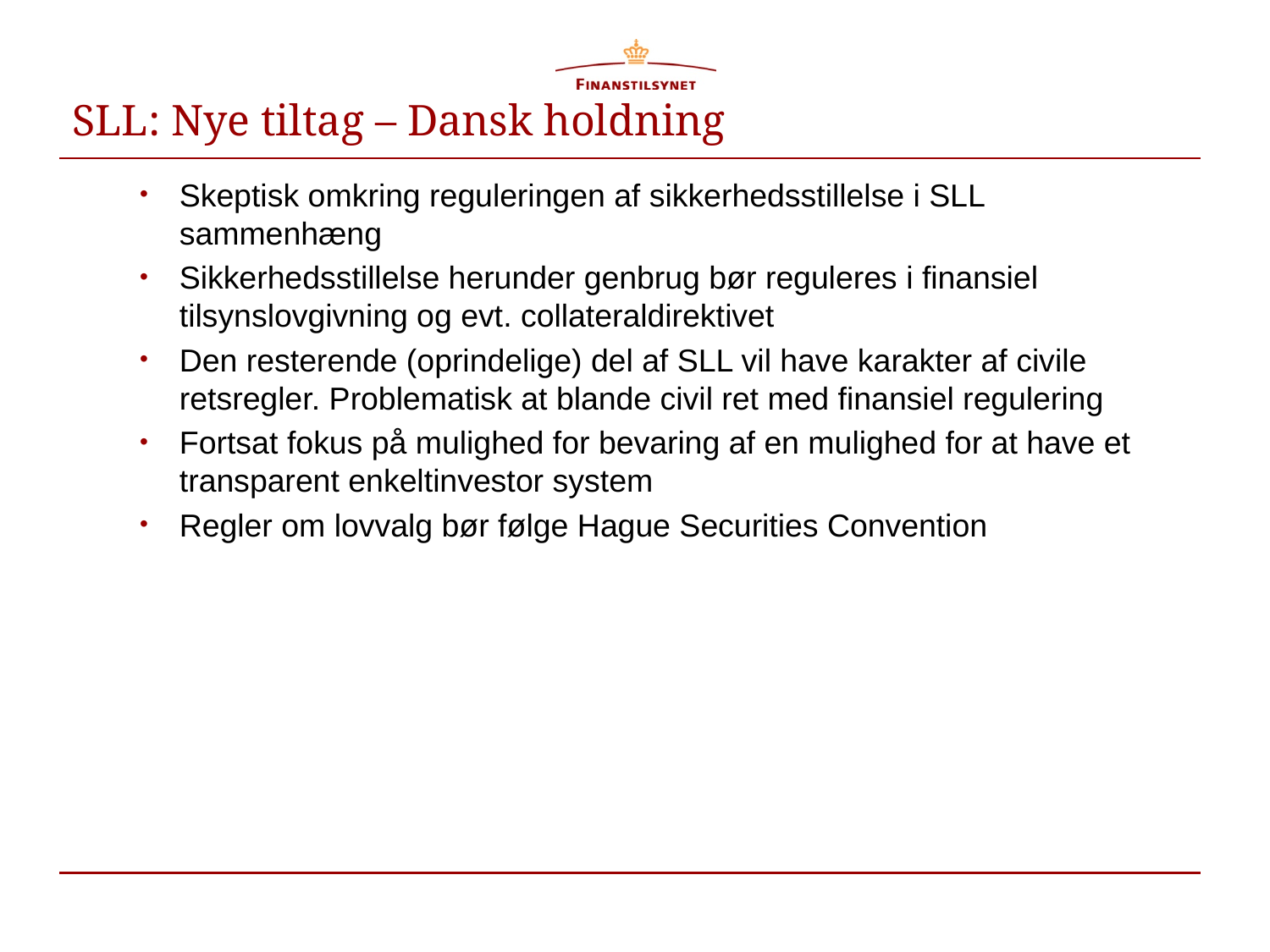

# SLL: Nye tiltag – Dansk holdning
Skeptisk omkring reguleringen af sikkerhedsstillelse i SLL sammenhæng
Sikkerhedsstillelse herunder genbrug bør reguleres i finansiel tilsynslovgivning og evt. collateraldirektivet
Den resterende (oprindelige) del af SLL vil have karakter af civile retsregler. Problematisk at blande civil ret med finansiel regulering
Fortsat fokus på mulighed for bevaring af en mulighed for at have et transparent enkeltinvestor system
Regler om lovvalg bør følge Hague Securities Convention